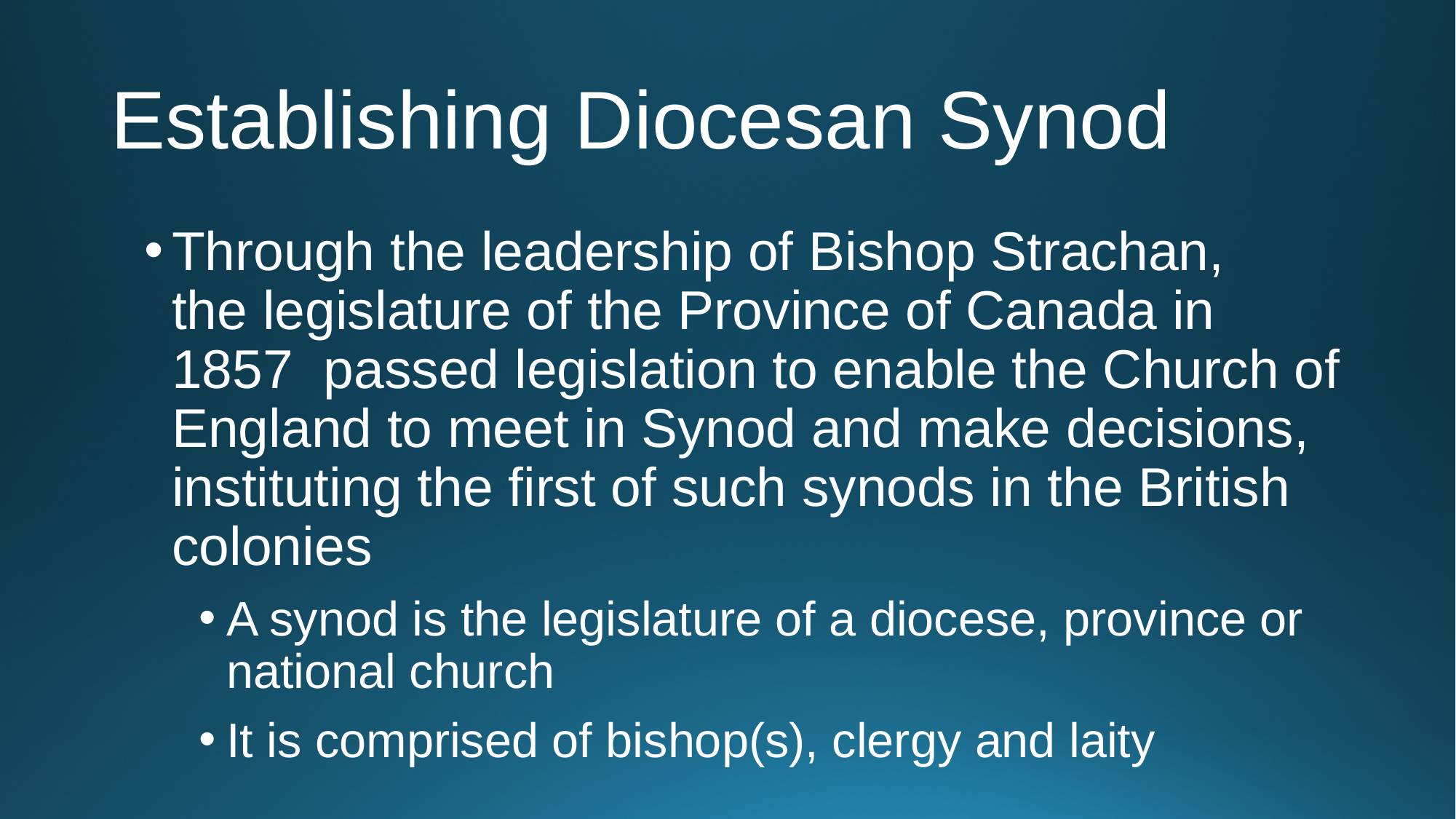

# Establishing Diocesan Synod
Through the leadership of Bishop Strachan,
the legislature of the Province of Canada in 1857  passed legislation to enable the Church of England to meet in Synod and make decisions, instituting the first of such synods in the British colonies
A synod is the legislature of a diocese, province or national church
It is comprised of bishop(s), clergy and laity